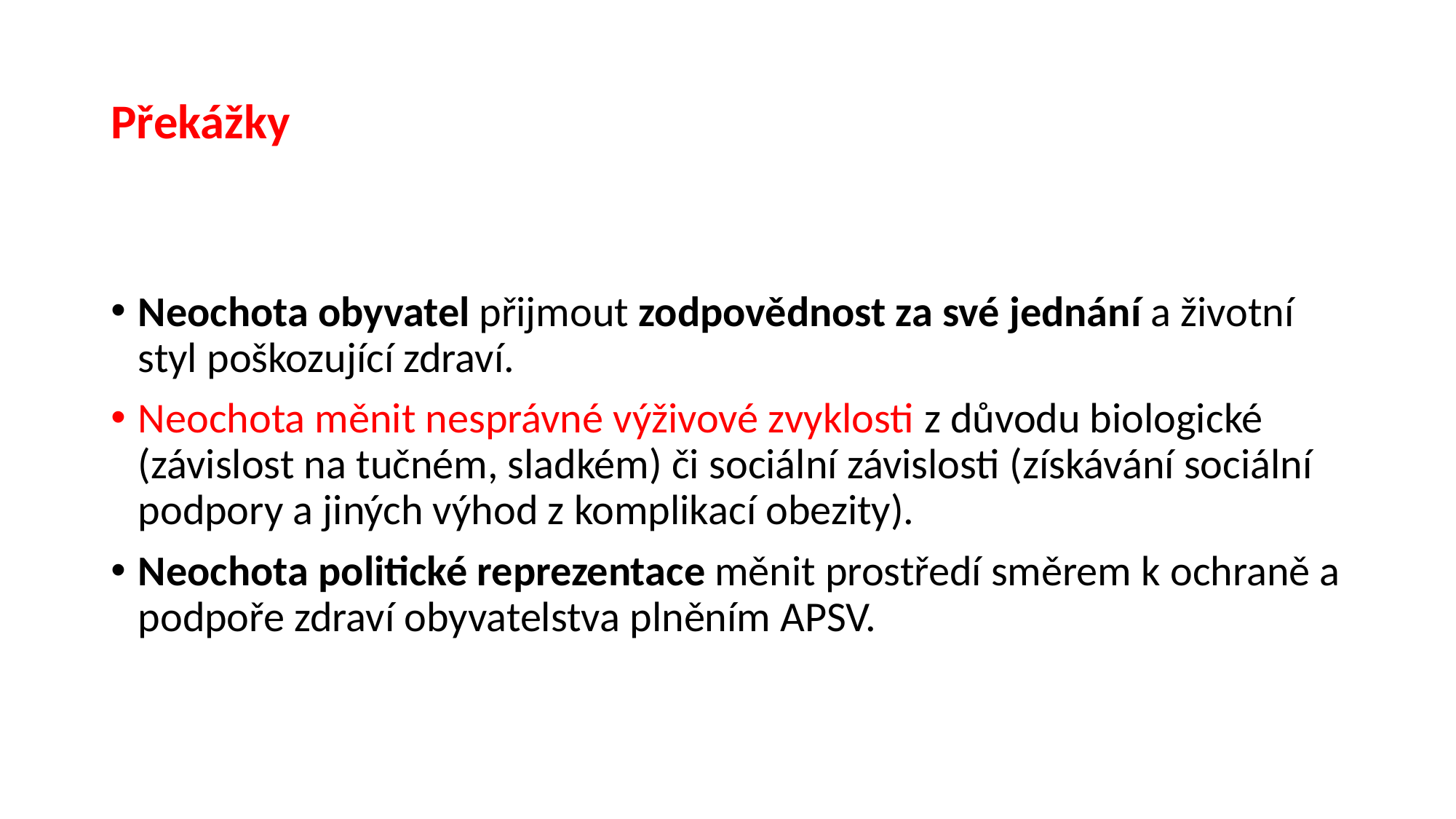

# Překážky

Neochota obyvatel přijmout zodpovědnost za své jednání a životní styl poškozující zdraví.
Neochota měnit nesprávné výživové zvyklosti z důvodu biologické (závislost na tučném, sladkém) či sociální závislosti (získávání sociální podpory a jiných výhod z komplikací obezity).
Neochota politické reprezentace měnit prostředí směrem k ochraně a podpoře zdraví obyvatelstva plněním APSV.